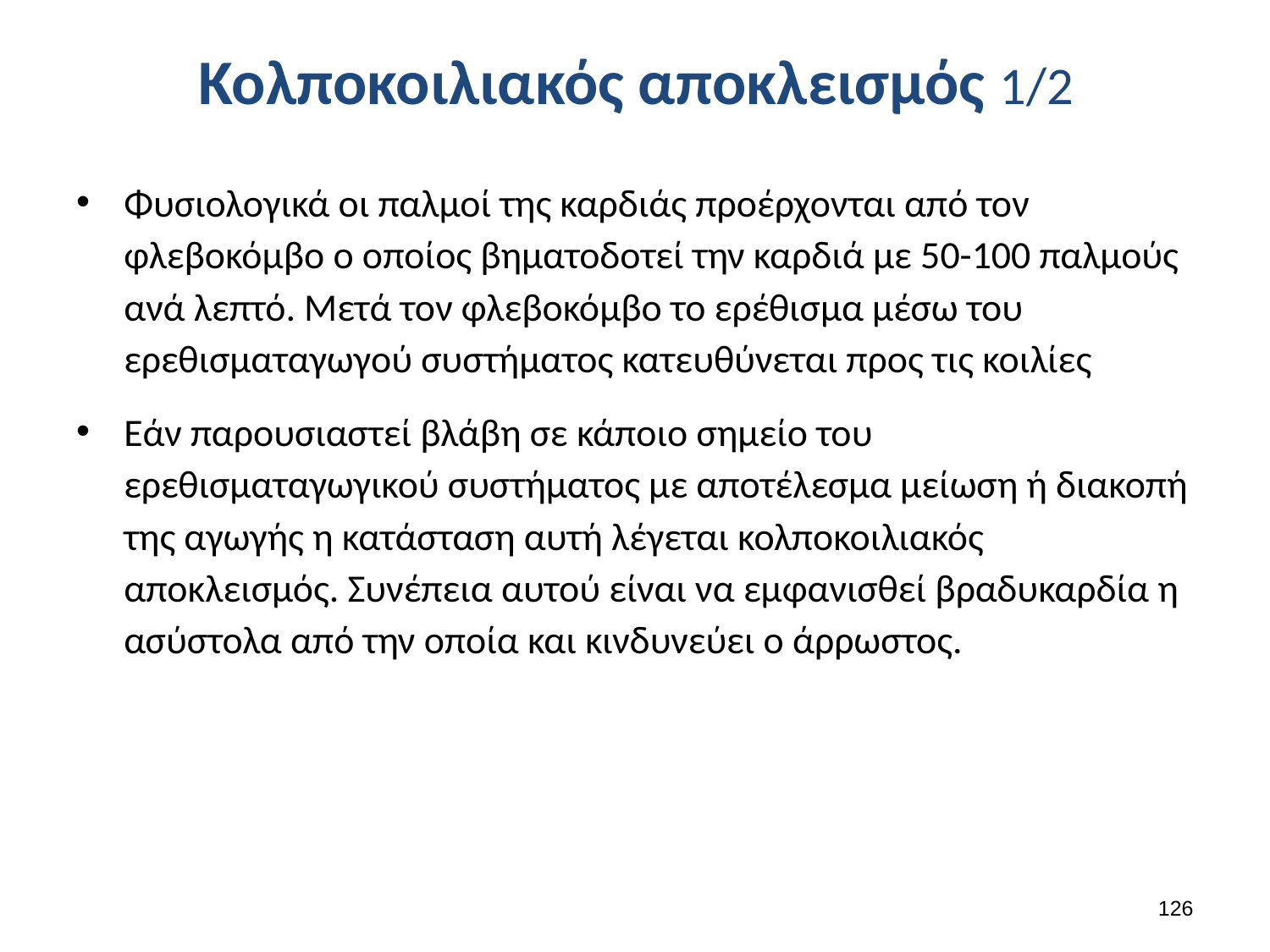

# Κολποκοιλιακός αποκλεισμός 1/2
Φυσιολογικά οι παλμοί της καρδιάς προέρχονται από τον φλεβοκόμβο ο οποίος βηματοδοτεί την καρδιά με 50-100 παλμούς ανά λεπτό. Μετά τον φλεβοκόμβο το ερέθισμα μέσω του ερεθισματαγωγού συστήματος κατευθύνεται προς τις κοιλίες
Εάν παρουσιαστεί βλάβη σε κάποιο σημείο του ερεθισματαγωγικού συστήματος με αποτέλεσμα μείωση ή διακοπή της αγωγής η κατάσταση αυτή λέγεται κολποκοιλιακός αποκλεισμός. Συνέπεια αυτού είναι να εμφανισθεί βραδυκαρδία η ασύστολα από την οποία και κινδυνεύει ο άρρωστος.

126